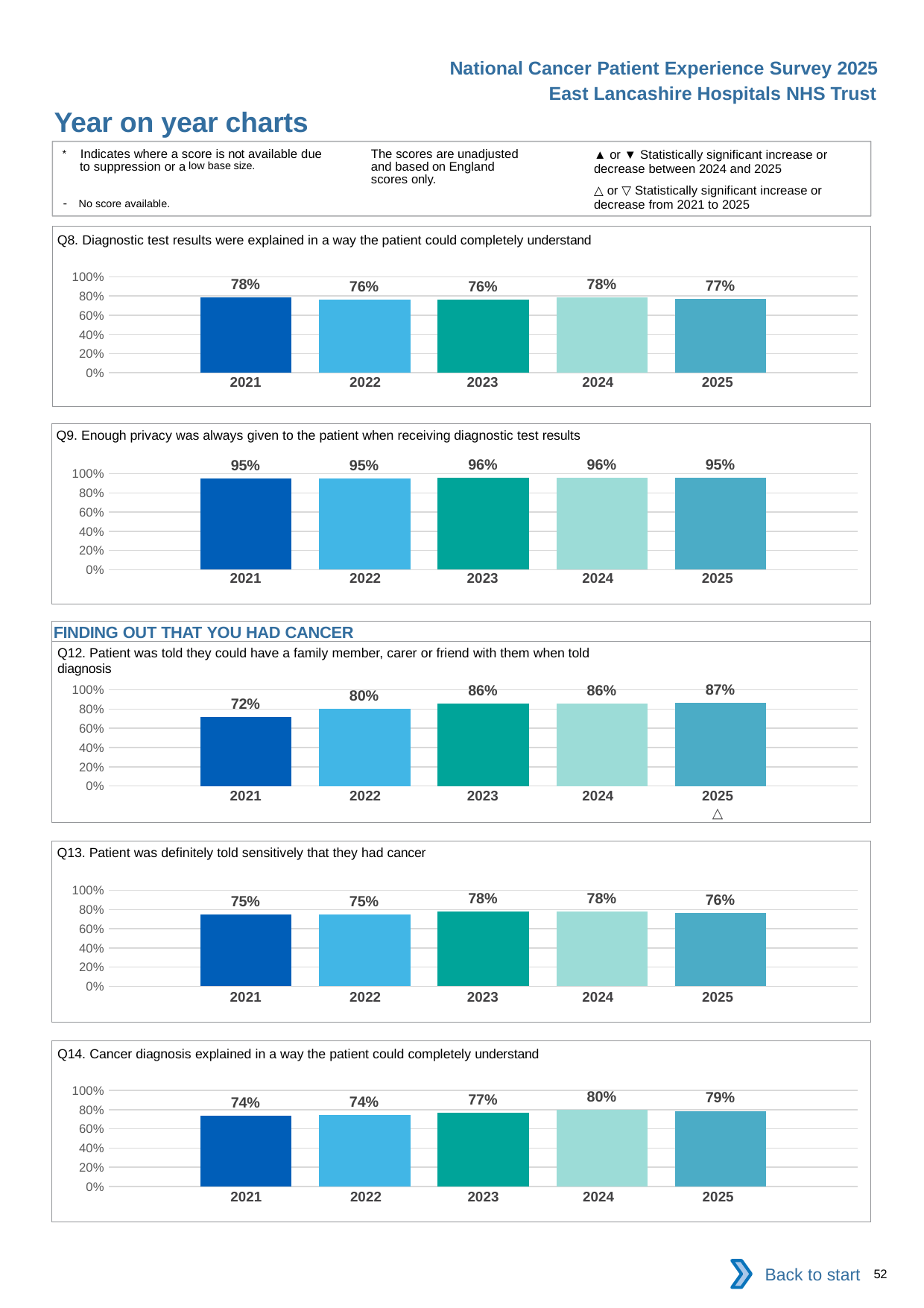

National Cancer Patient Experience Survey 2025
East Lancashire Hospitals NHS Trust
Year on year charts (2)

The scores are unadjusted and based on England scores only.
*  Indicates where a score is not available due to suppression or a low base size.
- No score available.
▲ or ▼ Statistically significant increase or decrease between 2024 and 2025
△ or ▽ Statistically significant increase or decrease from 2021 to 2025
Q8. Diagnostic test results were explained in a way the patient could completely understand

### Chart

| Category | 2021 | 2022 | 2023 | 2024 | 2025 |
|---|---|---|---|---|---|
| Category 1 | 0.7821351 | 0.7592593 | 0.7641129 | 0.7816594 | 0.7688985 |
| 2021 | 2022 | 2023 | 2024 | 2025 |
| --- | --- | --- | --- | --- |
|  |  |  |  |  |
Q9. Enough privacy was always given to the patient when receiving diagnostic test results

### Chart

| Category | 2021 | 2022 | 2023 | 2024 | 2025 |
|---|---|---|---|---|---|
| Category 1 | 0.9456522 | 0.9461967 | 0.96 | 0.9607843 | 0.9542484 |
| 2021 | 2022 | 2023 | 2024 | 2025 |
| --- | --- | --- | --- | --- |
|  |  |  |  |  |
FINDING OUT THAT YOU HAD CANCER
Q12. Patient was told they could have a family member, carer or friend with them when told diagnosis

### Chart

| Category | 2021 | 2022 | 2023 | 2024 | 2025 |
|---|---|---|---|---|---|
| Category 1 | 0.7202268 | 0.8045602 | 0.8586572 | 0.8597195 | 0.8664122 |
| 2021 | 2022 | 2023 | 2024 | 2025 |
| --- | --- | --- | --- | --- |
|  |  |  |  | △ |
Q13. Patient was definitely told sensitively that they had cancer

### Chart

| Category | 2021 | 2022 | 2023 | 2024 | 2025 |
|---|---|---|---|---|---|
| Category 1 | 0.7463768 | 0.7452531 | 0.7764706 | 0.7765151 | 0.7644928 |
| 2021 | 2022 | 2023 | 2024 | 2025 |
| --- | --- | --- | --- | --- |
|  |  |  |  |  |
Q14. Cancer diagnosis explained in a way the patient could completely understand

### Chart

| Category | 2021 | 2022 | 2023 | 2024 | 2025 |
|---|---|---|---|---|---|
| Category 1 | 0.7405406 | 0.743349 | 0.7705193 | 0.7954546 | 0.7870036 |
| 2021 | 2022 | 2023 | 2024 | 2025 |
| --- | --- | --- | --- | --- |
|  |  |  |  |  |
Back to start

52